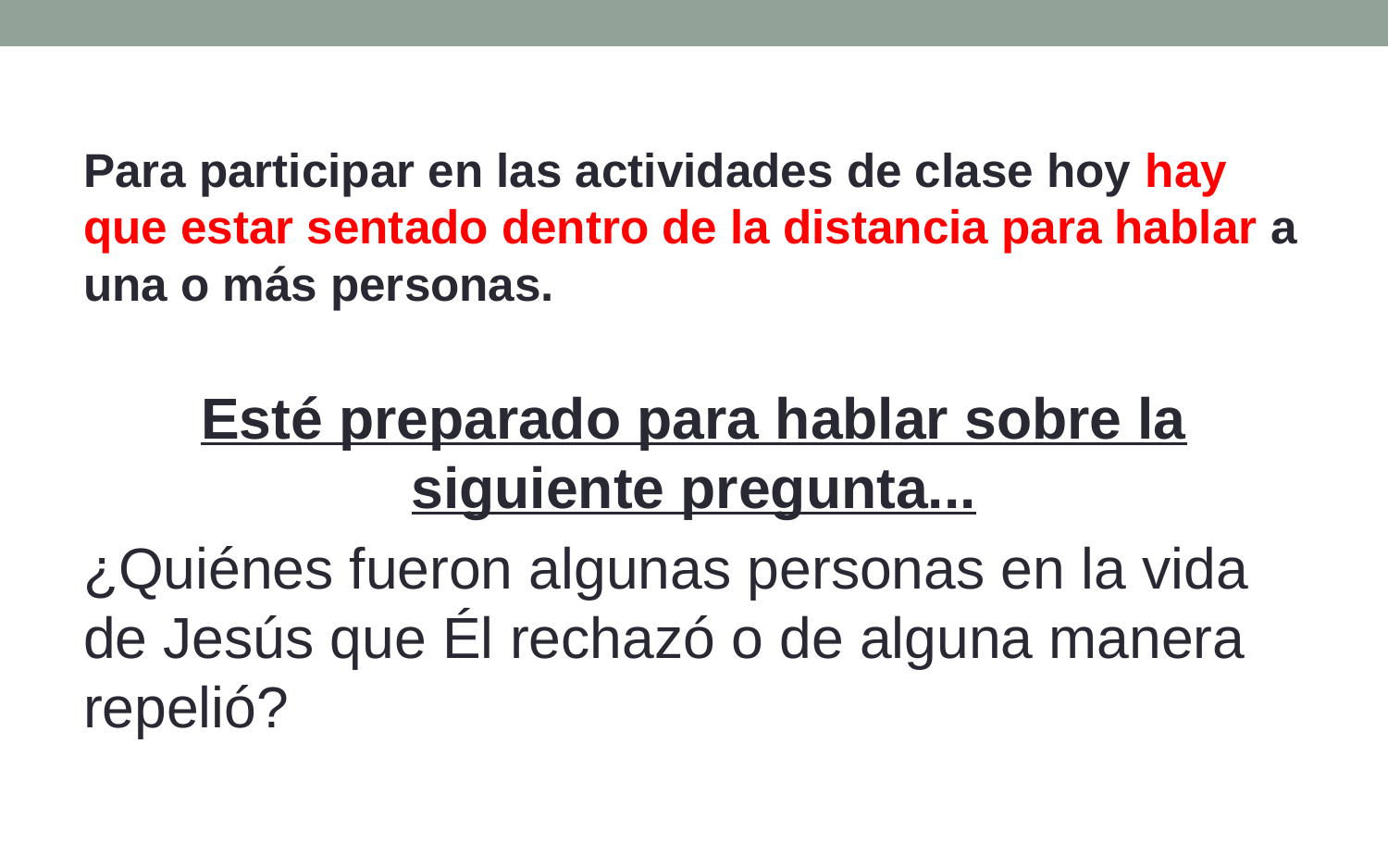

Para participar en las actividades de clase hoy hay que estar sentado dentro de la distancia para hablar a una o más personas.

Esté preparado para hablar sobre la siguiente pregunta...
¿Quiénes fueron algunas personas en la vida de Jesús que Él rechazó o de alguna manera repelió?